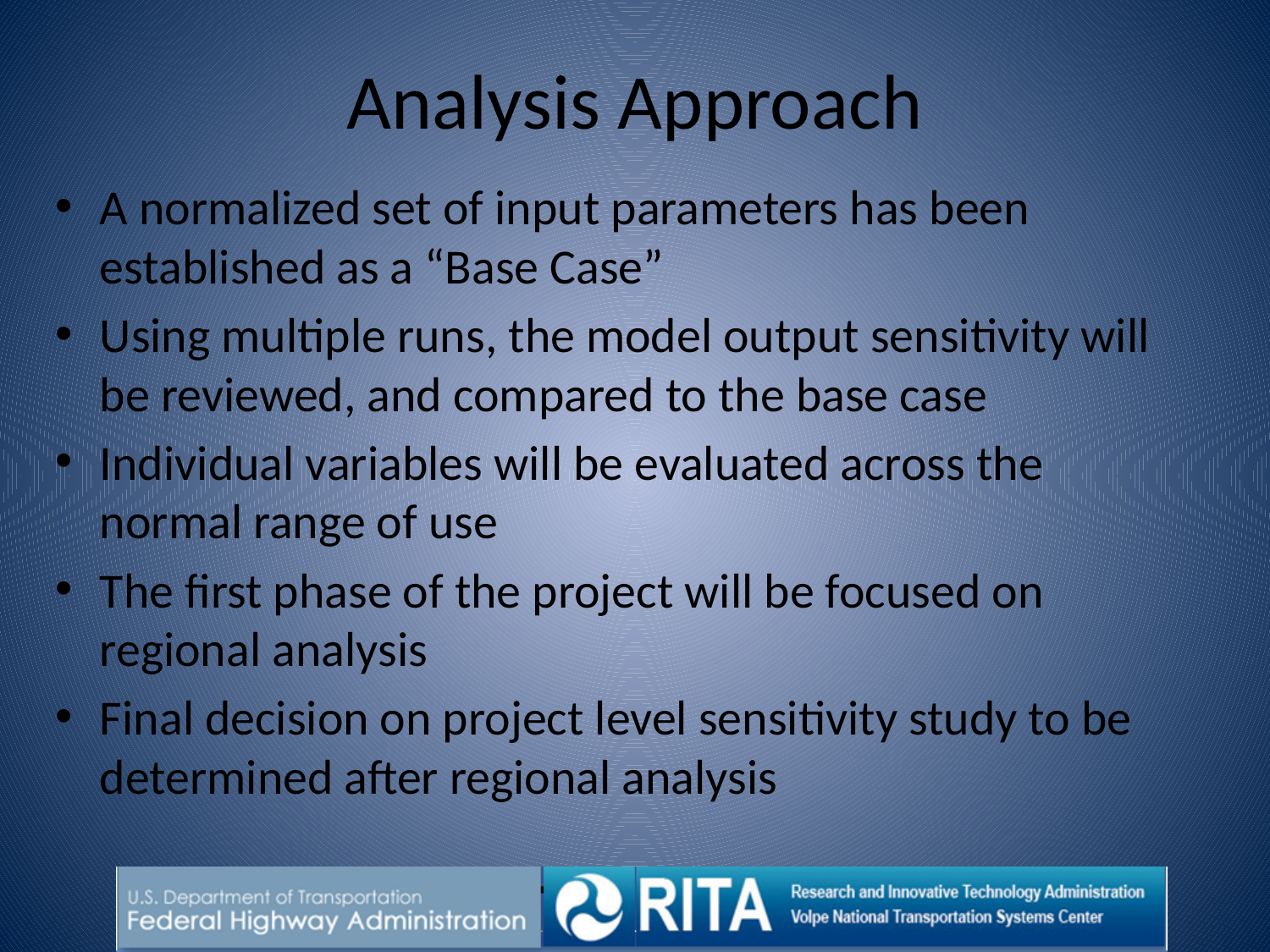

# Analysis Approach
A normalized set of input parameters has been established as a “Base Case”
Using multiple runs, the model output sensitivity will be reviewed, and compared to the base case
Individual variables will be evaluated across the normal range of use
The first phase of the project will be focused on regional analysis
Final decision on project level sensitivity study to be determined after regional analysis